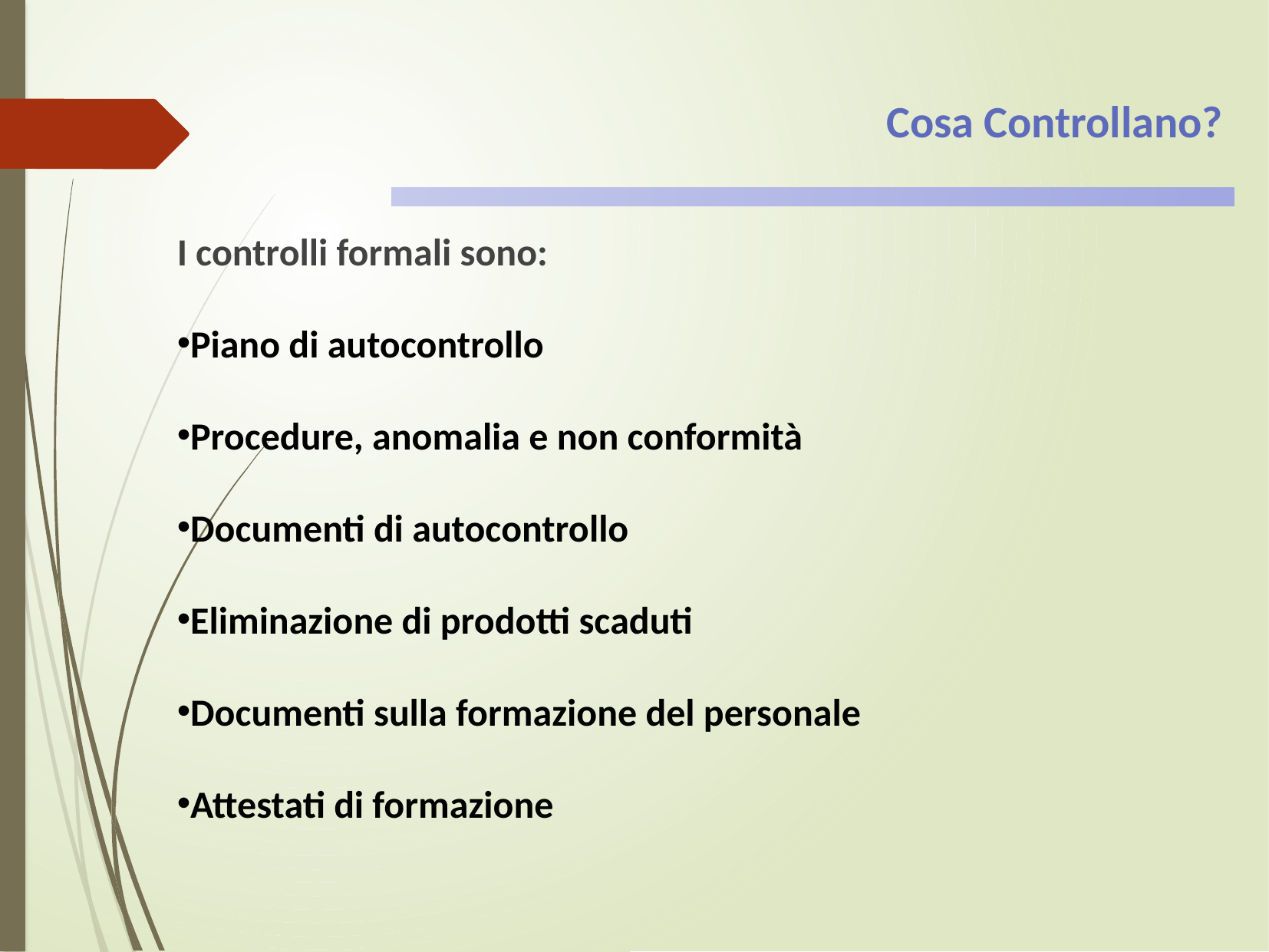

Cosa Controllano?

I controlli formali sono:

Piano di autocontrollo

Procedure, anomalia e non conformità

Documenti di autocontrollo

Eliminazione di prodotti scaduti

Documenti sulla formazione del personale

Attestati di formazione